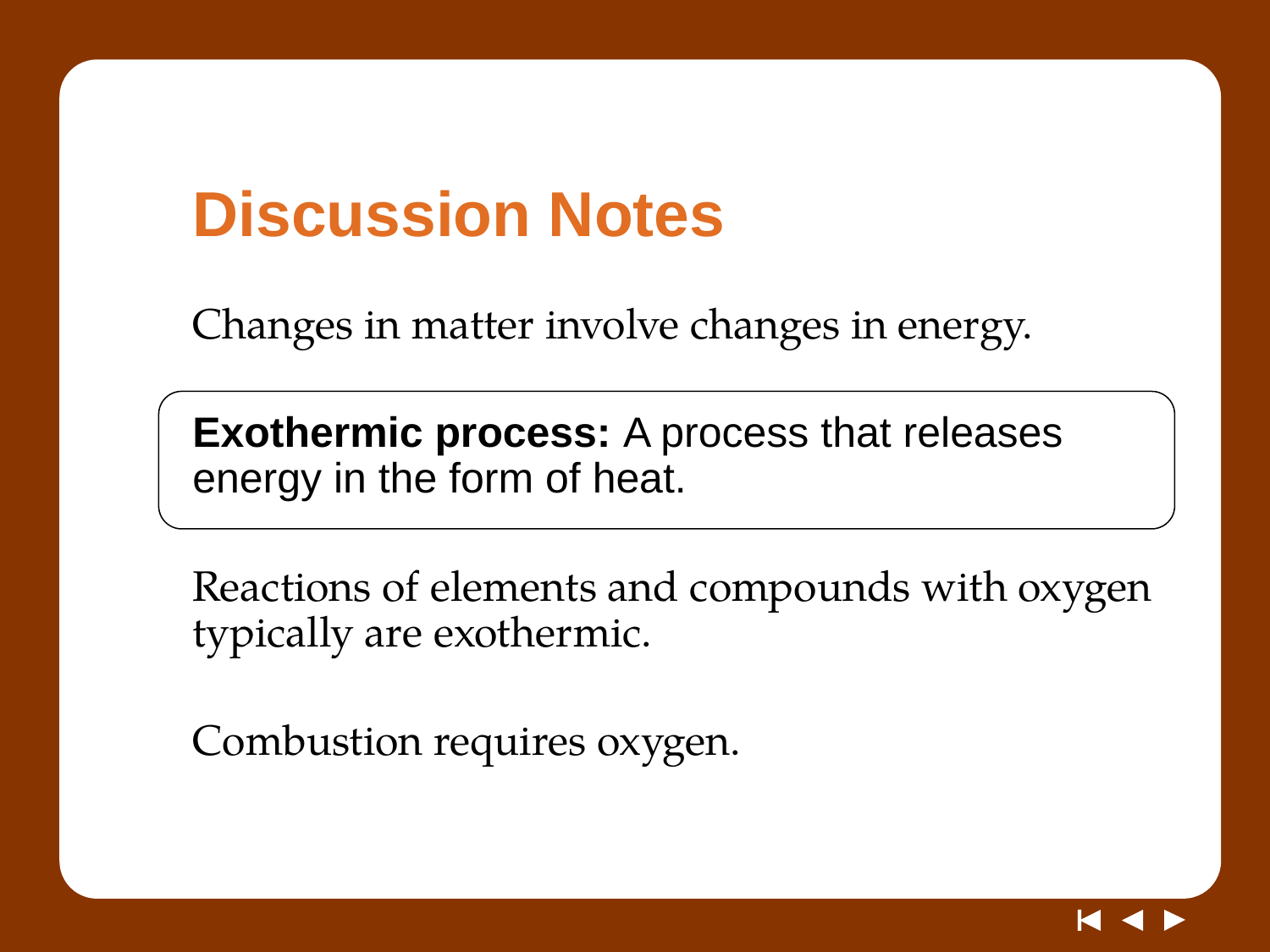

# Discussion Notes
Changes in matter involve changes in energy.

Exothermic process: A process that releases energy in the form of heat.

Reactions of elements and compounds with oxygen typically are exothermic.

Combustion requires oxygen.